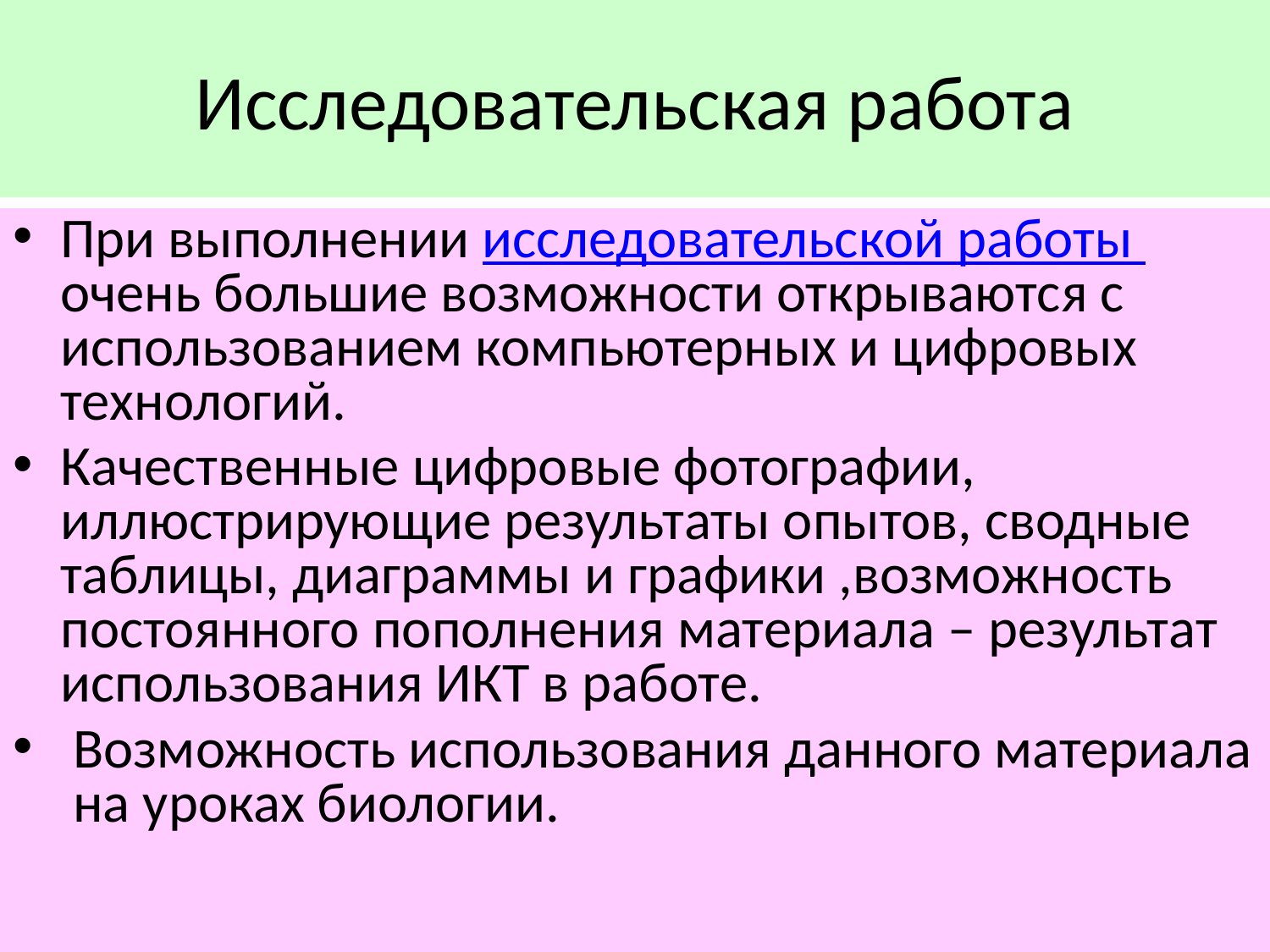

# Исследовательская работа
При выполнении исследовательской работы очень большие возможности открываются с  использованием компьютерных и цифровых технологий.
Качественные цифровые фотографии, иллюстрирующие результаты опытов, сводные таблицы, диаграммы и графики ,возможность постоянного пополнения материала – результат использования ИКТ в работе.
 Возможность использования данного материала  на уроках биологии.